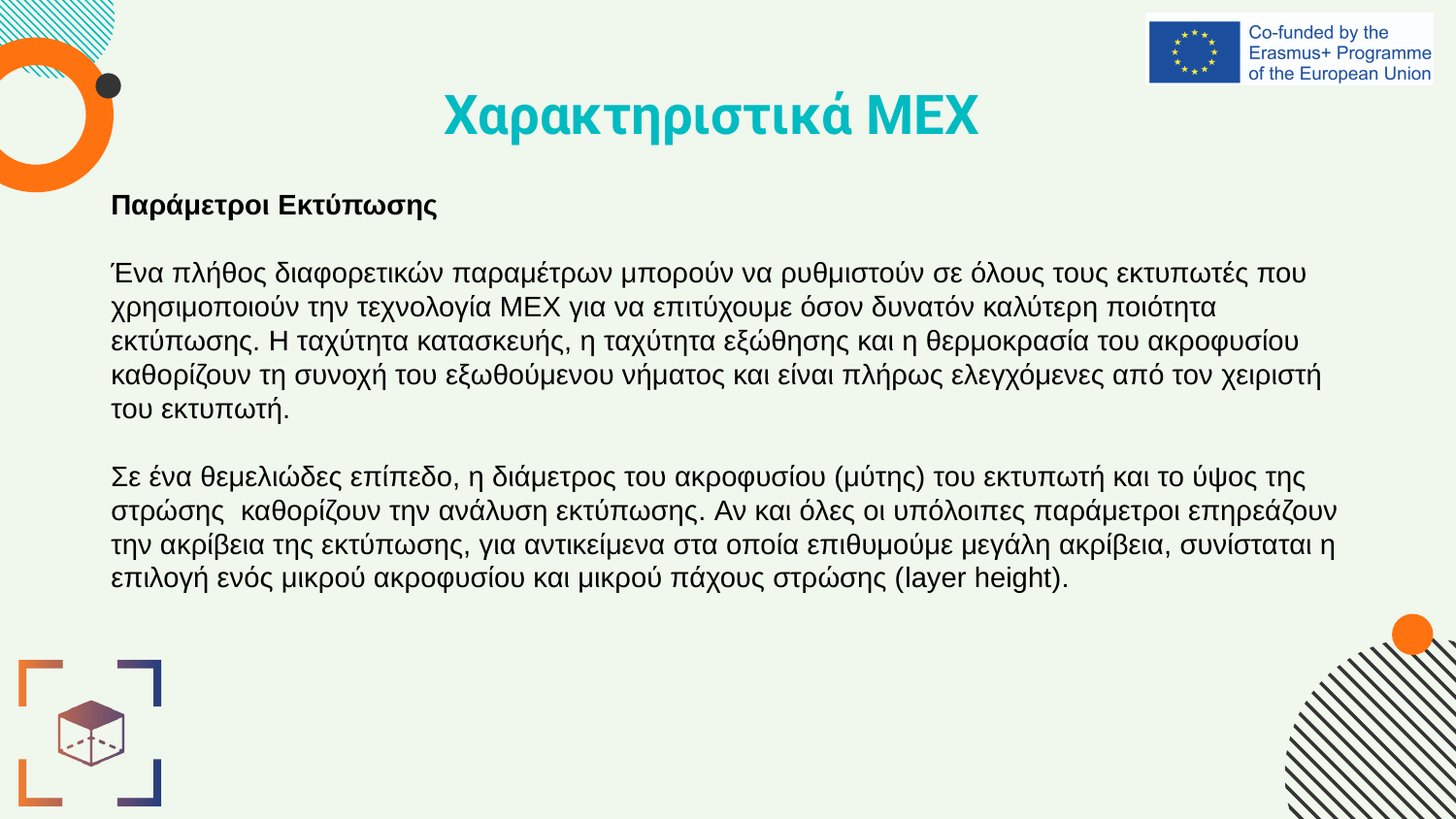

# Χαρακτηριστικά MEX
Παράμετροι Εκτύπωσης

Ένα πλήθος διαφορετικών παραμέτρων μπορούν να ρυθμιστούν σε όλους τους εκτυπωτές που χρησιμοποιούν την τεχνολογία ΜΕΧ για να επιτύχουμε όσον δυνατόν καλύτερη ποιότητα εκτύπωσης. Η ταχύτητα κατασκευής, η ταχύτητα εξώθησης και η θερμοκρασία του ακροφυσίου καθορίζουν τη συνοχή του εξωθούμενου νήματος και είναι πλήρως ελεγχόμενες από τον χειριστή του εκτυπωτή.

Σε ένα θεμελιώδες επίπεδο, η διάμετρος του ακροφυσίου (μύτης) του εκτυπωτή και το ύψος της στρώσης  καθορίζουν την ανάλυση εκτύπωσης. Αν και όλες οι υπόλοιπες παράμετροι επηρεάζουν την ακρίβεια της εκτύπωσης, για αντικείμενα στα οποία επιθυμούμε μεγάλη ακρίβεια, συνίσταται η επιλογή ενός μικρού ακροφυσίου και μικρού πάχους στρώσης (layer height).